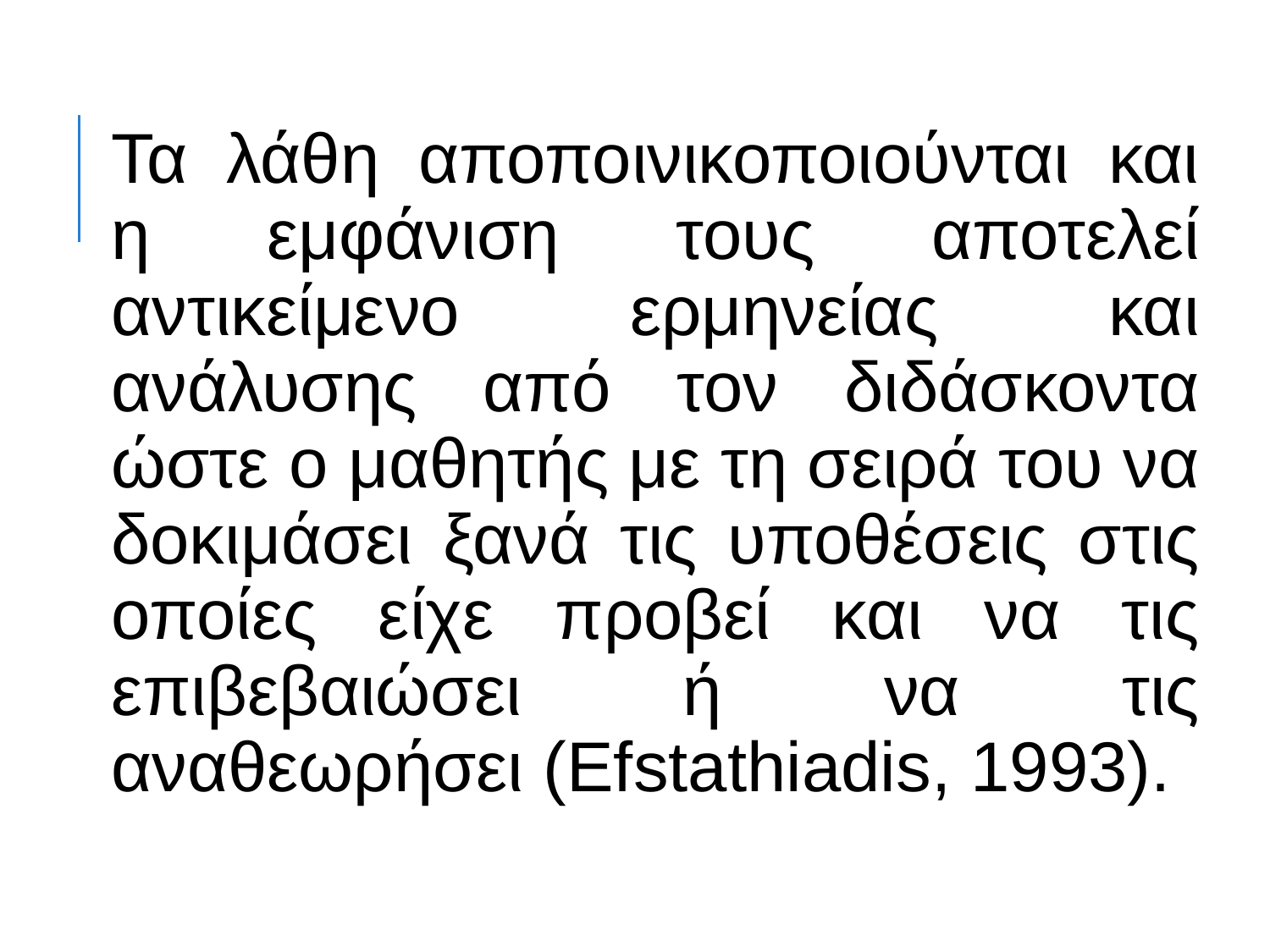

Τα λάθη αποποινικοποιούνται και η εμφάνιση τους αποτελεί αντικείμενο ερμηνείας και ανάλυσης από τον διδάσκοντα ώστε ο μαθητής με τη σειρά του να δοκιμάσει ξανά τις υποθέσεις στις οποίες είχε προβεί και να τις επιβεβαιώσει ή να τις αναθεωρήσει (Efstathiadis, 1993).